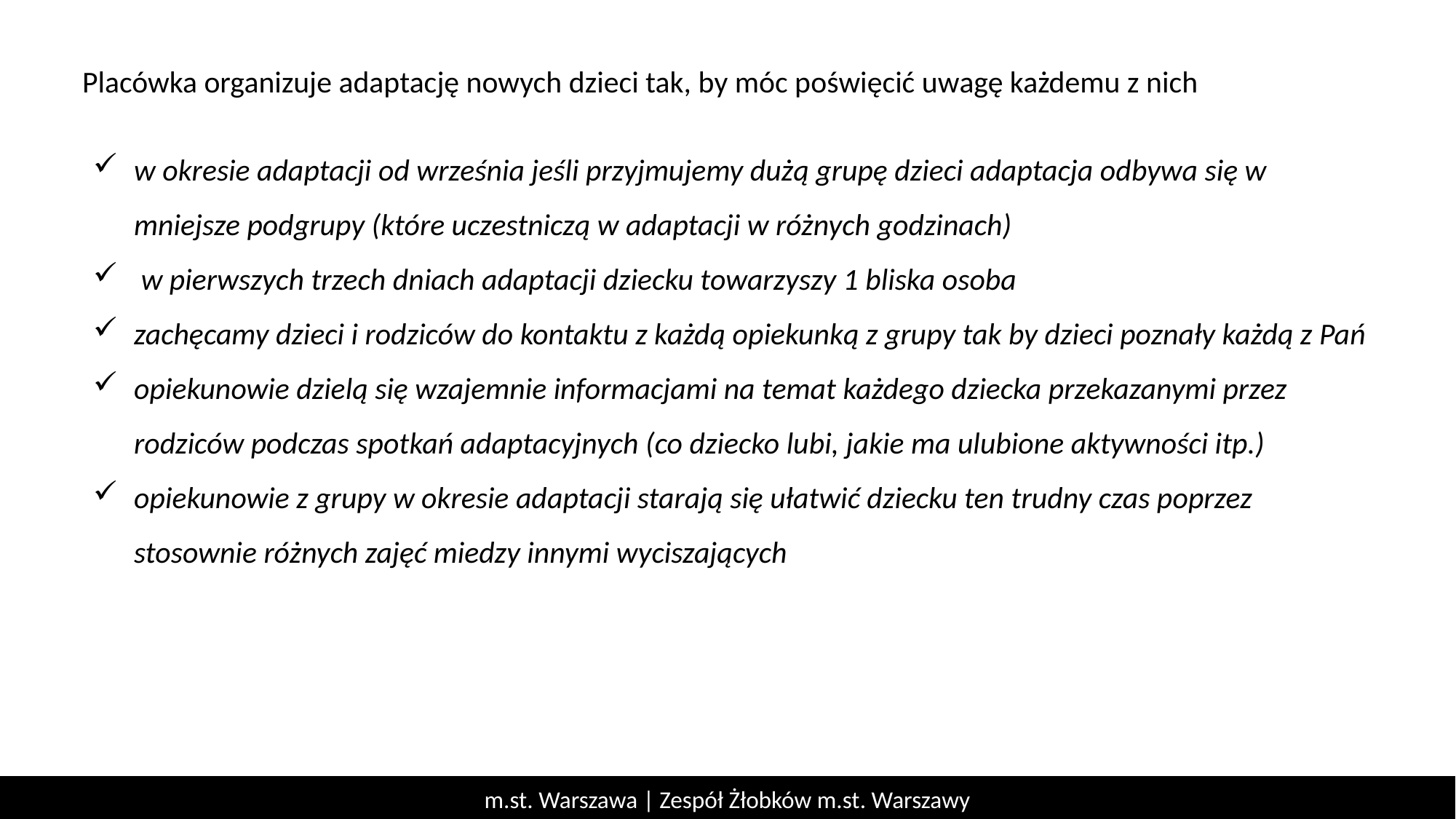

Placówka organizuje adaptację nowych dzieci tak, by móc poświęcić uwagę każdemu z nich

w okresie adaptacji od września jeśli przyjmujemy dużą grupę dzieci adaptacja odbywa się w mniejsze podgrupy (które uczestniczą w adaptacji w różnych godzinach)
 w pierwszych trzech dniach adaptacji dziecku towarzyszy 1 bliska osoba
zachęcamy dzieci i rodziców do kontaktu z każdą opiekunką z grupy tak by dzieci poznały każdą z Pań
opiekunowie dzielą się wzajemnie informacjami na temat każdego dziecka przekazanymi przez rodziców podczas spotkań adaptacyjnych (co dziecko lubi, jakie ma ulubione aktywności itp.)
opiekunowie z grupy w okresie adaptacji starają się ułatwić dziecku ten trudny czas poprzez stosownie różnych zajęć miedzy innymi wyciszających

m.st. Warszawa | Zespół Żłobków m.st. Warszawy